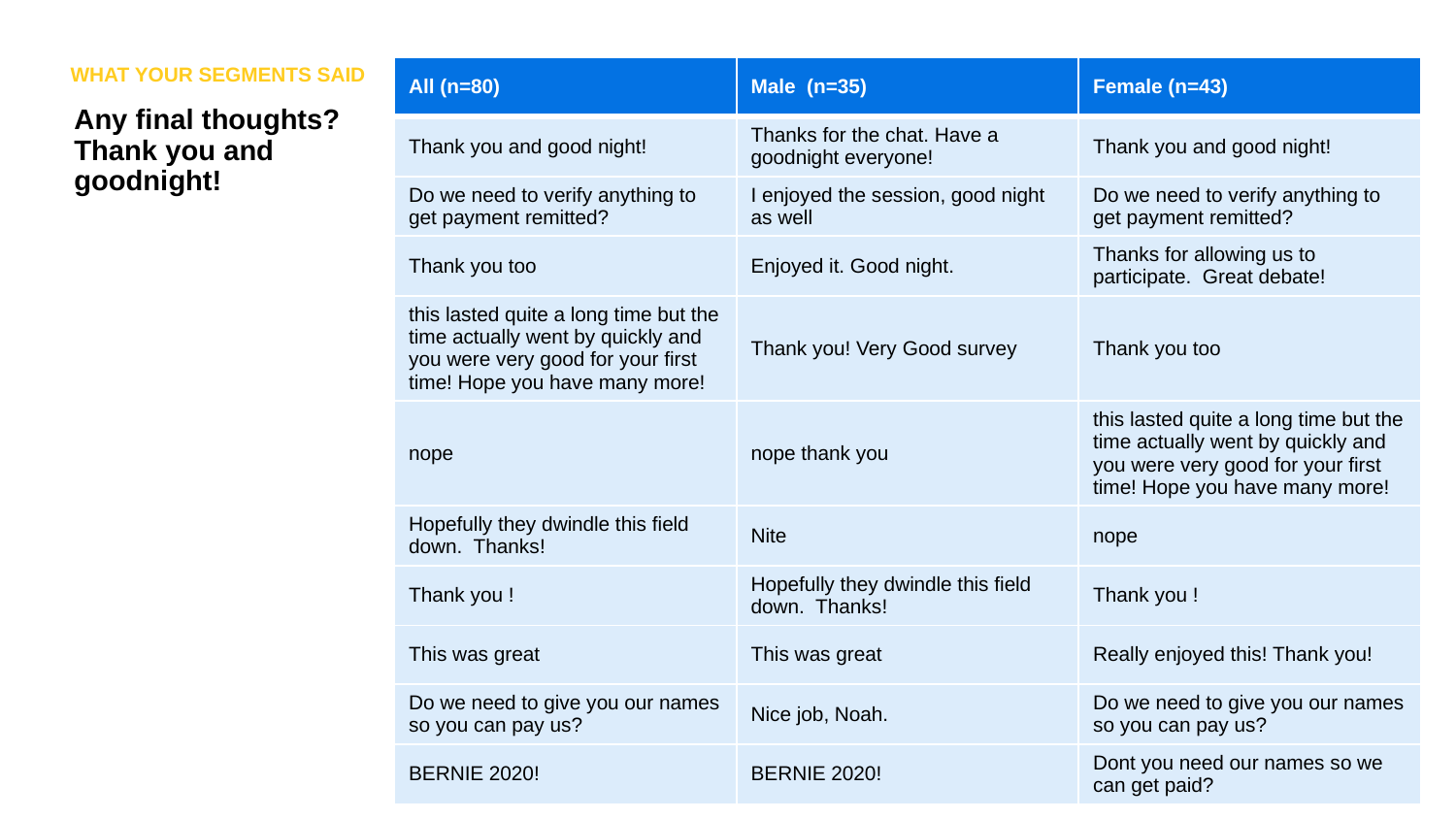

WHAT YOUR SEGMENTS SAID
| All (n=80) | Male (n=35) | Female (n=43) |
| --- | --- | --- |
| Thank you and good night! | Thanks for the chat. Have a goodnight everyone! | Thank you and good night! |
| Do we need to verify anything to get payment remitted? | I enjoyed the session, good night as well | Do we need to verify anything to get payment remitted? |
| Thank you too | Enjoyed it. Good night. | Thanks for allowing us to participate. Great debate! |
| this lasted quite a long time but the time actually went by quickly and you were very good for your first time! Hope you have many more! | Thank you! Very Good survey | Thank you too |
| nope | nope thank you | this lasted quite a long time but the time actually went by quickly and you were very good for your first time! Hope you have many more! |
| Hopefully they dwindle this field down. Thanks! | Nite | nope |
| Thank you ! | Hopefully they dwindle this field down. Thanks! | Thank you ! |
| This was great | This was great | Really enjoyed this! Thank you! |
| Do we need to give you our names so you can pay us? | Nice job, Noah. | Do we need to give you our names so you can pay us? |
| BERNIE 2020! | BERNIE 2020! | Dont you need our names so we can get paid? |
Any final thoughts? Thank you and goodnight!